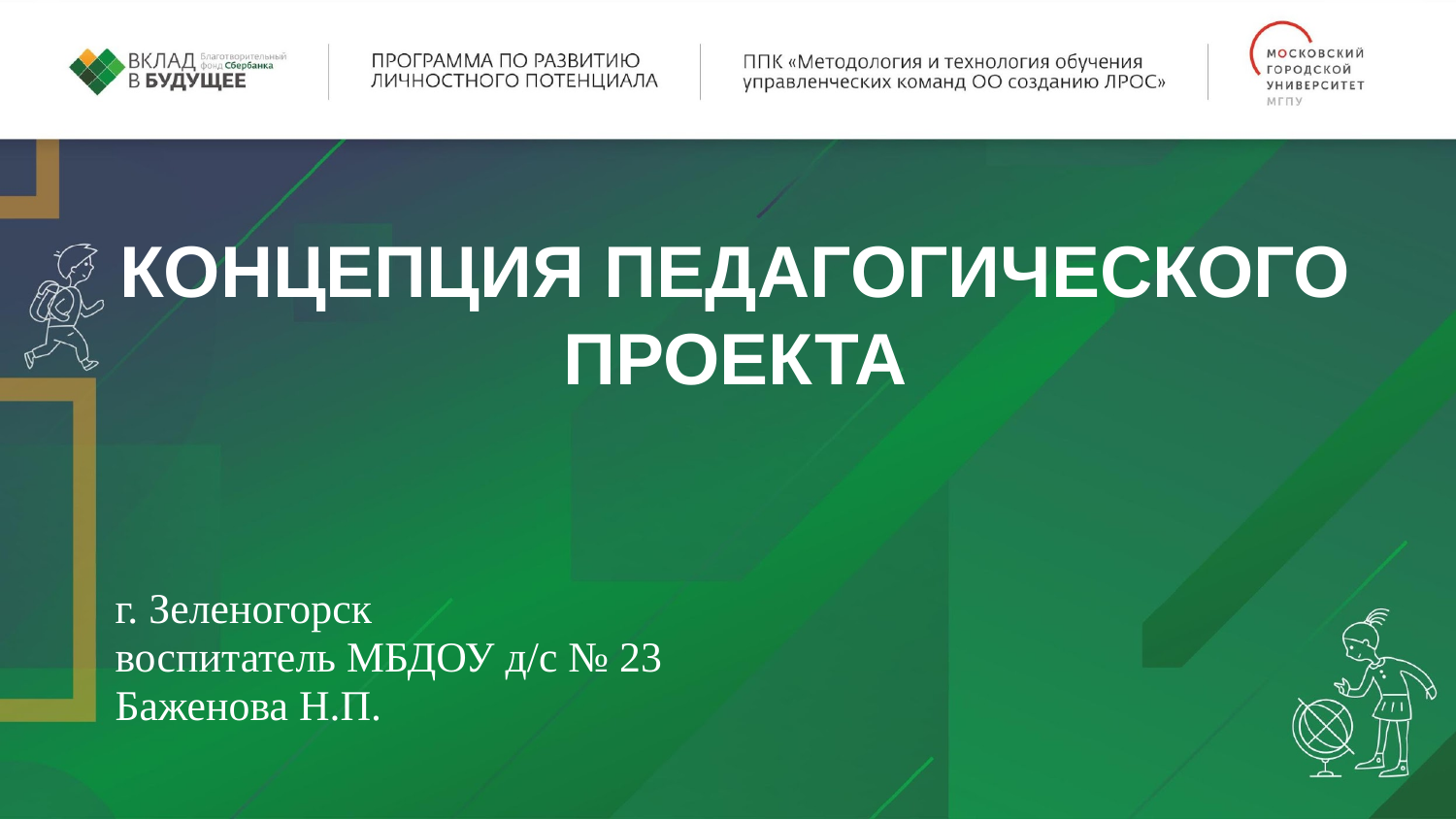

КОНЦЕПЦИЯ ПЕДАГОГИЧЕСКОГО ПРОЕКТА

г. Зеленогорск
воспитатель МБДОУ д/с № 23
Баженова Н.П.

.